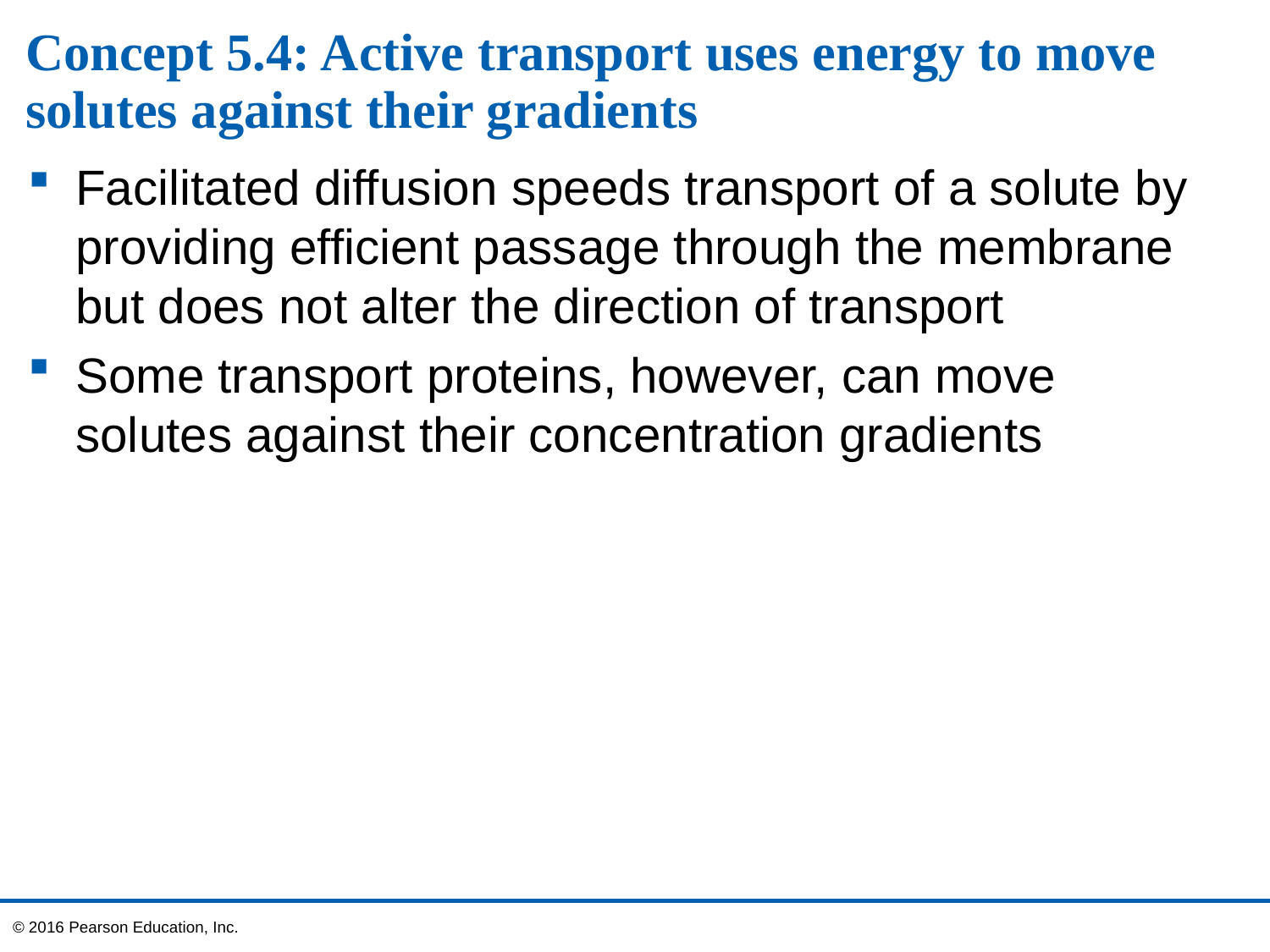

# Concept 5.4: Active transport uses energy to move solutes against their gradients
Facilitated diffusion speeds transport of a solute by providing efficient passage through the membrane but does not alter the direction of transport
Some transport proteins, however, can move solutes against their concentration gradients
© 2016 Pearson Education, Inc.